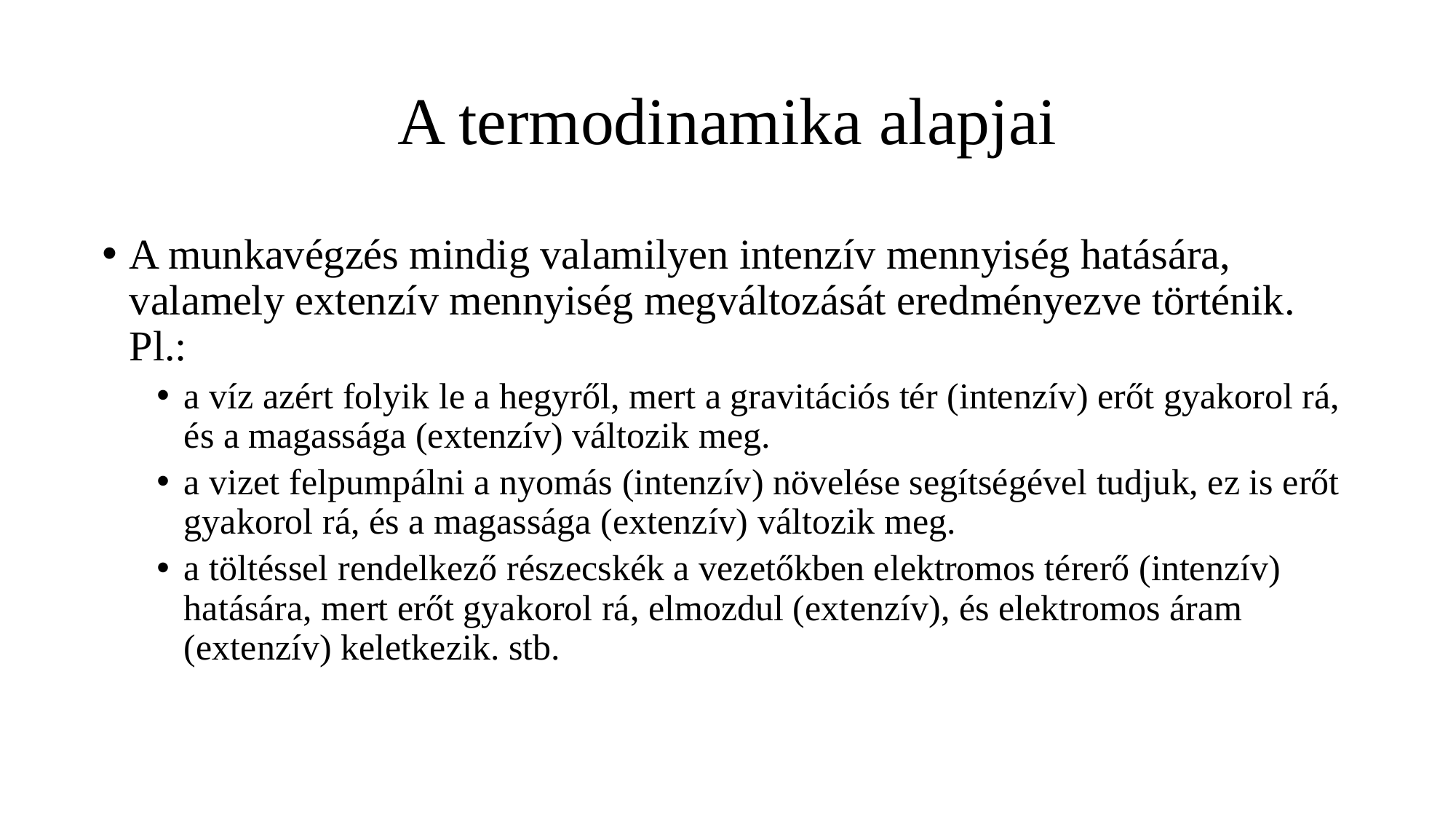

# A termodinamika alapjai
A munkavégzés mindig valamilyen intenzív mennyiség hatására, valamely extenzív mennyiség megváltozását eredményezve történik. Pl.:
a víz azért folyik le a hegyről, mert a gravitációs tér (intenzív) erőt gyakorol rá, és a magassága (extenzív) változik meg.
a vizet felpumpálni a nyomás (intenzív) növelése segítségével tudjuk, ez is erőt gyakorol rá, és a magassága (extenzív) változik meg.
a töltéssel rendelkező részecskék a vezetőkben elektromos térerő (intenzív) hatására, mert erőt gyakorol rá, elmozdul (extenzív), és elektromos áram (extenzív) keletkezik. stb.